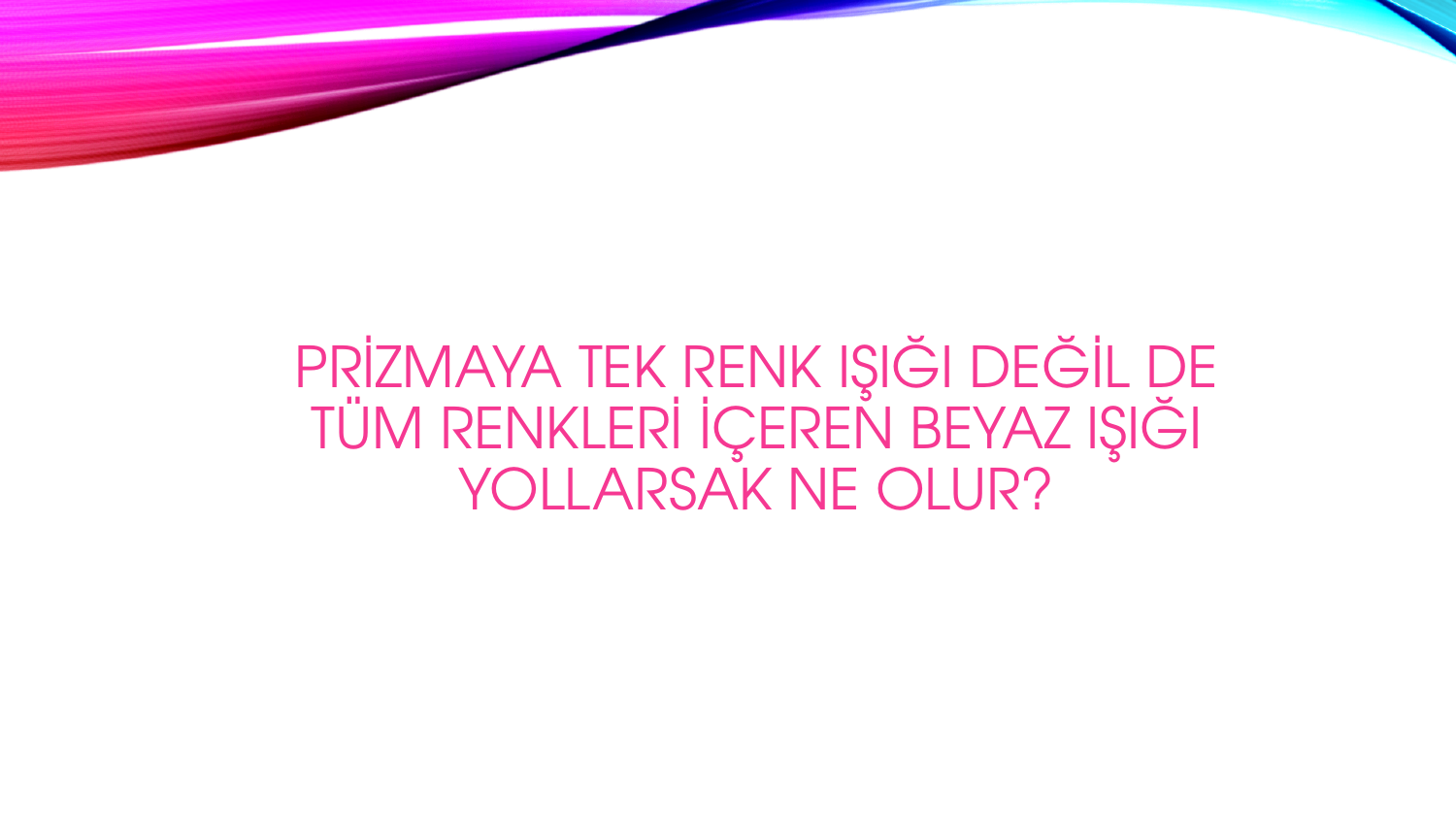

# Prizmaya tek renk ışığı değil de tüm renkleri içeren beyaz ışığı yollarsak ne olur?